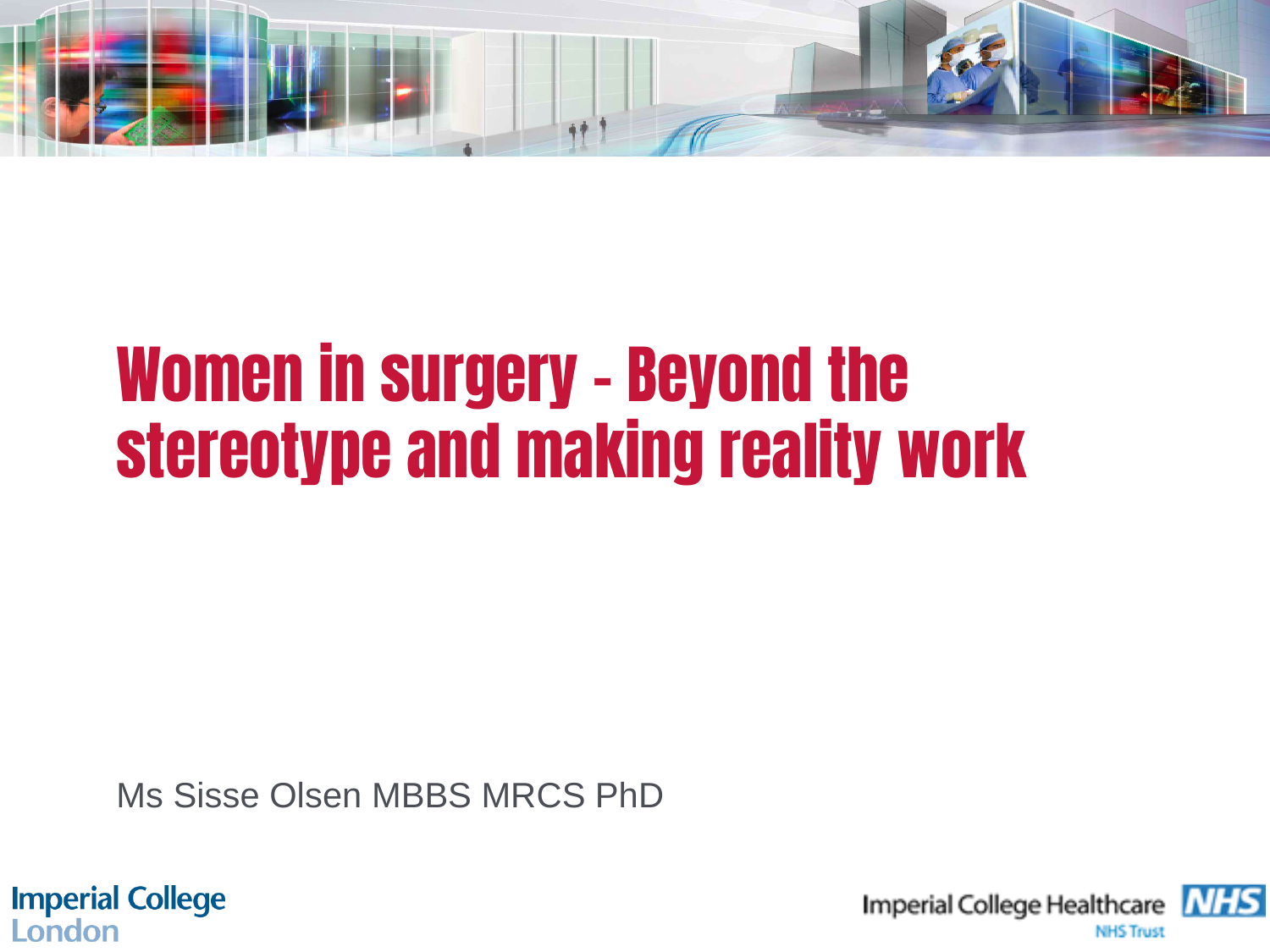

# Women in surgery – Beyond the stereotype and making reality work
Ms Sisse Olsen MBBS MRCS PhD